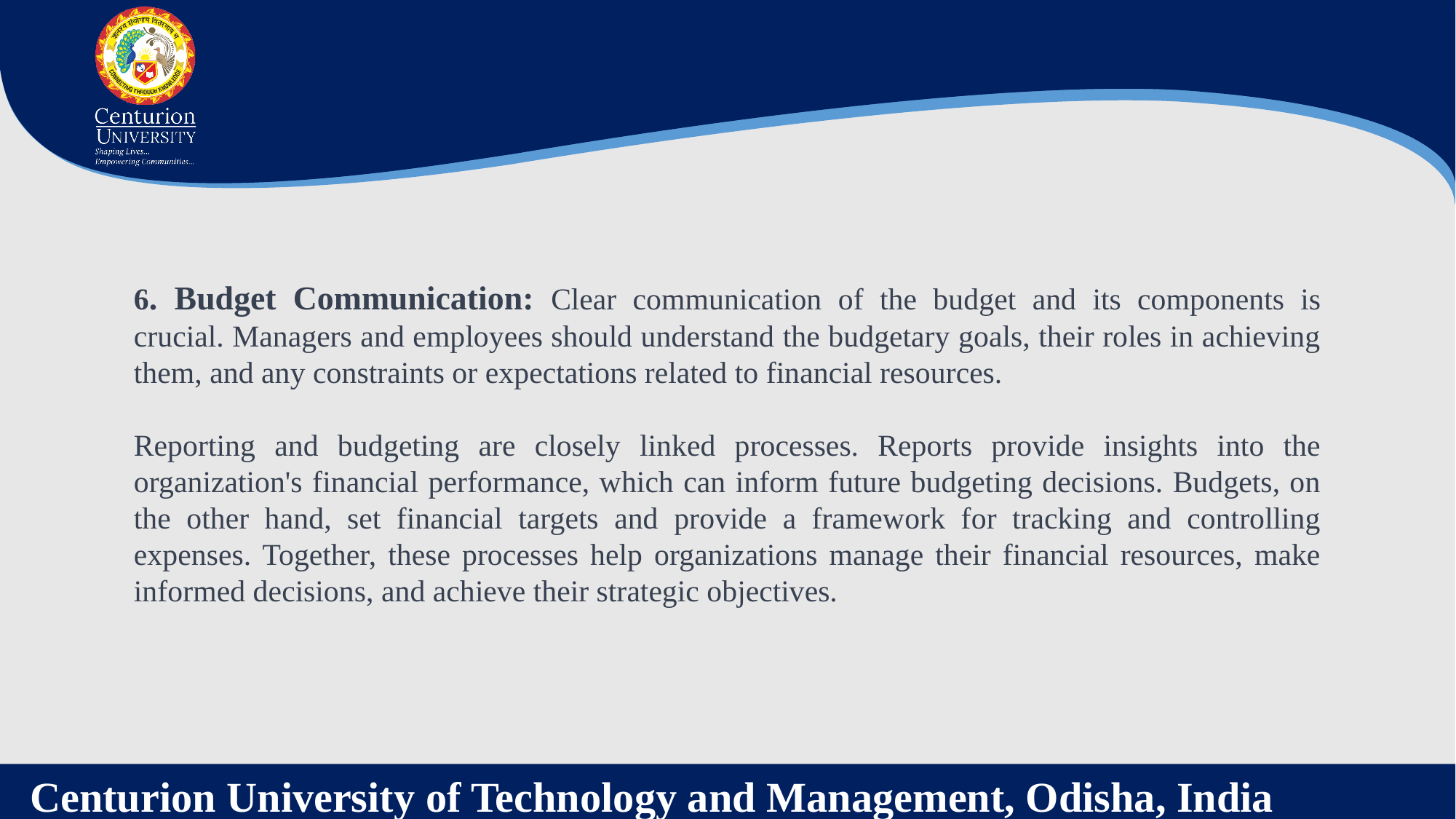

6. Budget Communication: Clear communication of the budget and its components is crucial. Managers and employees should understand the budgetary goals, their roles in achieving them, and any constraints or expectations related to financial resources.

Reporting and budgeting are closely linked processes. Reports provide insights into the organization's financial performance, which can inform future budgeting decisions. Budgets, on the other hand, set financial targets and provide a framework for tracking and controlling expenses. Together, these processes help organizations manage their financial resources, make informed decisions, and achieve their strategic objectives.